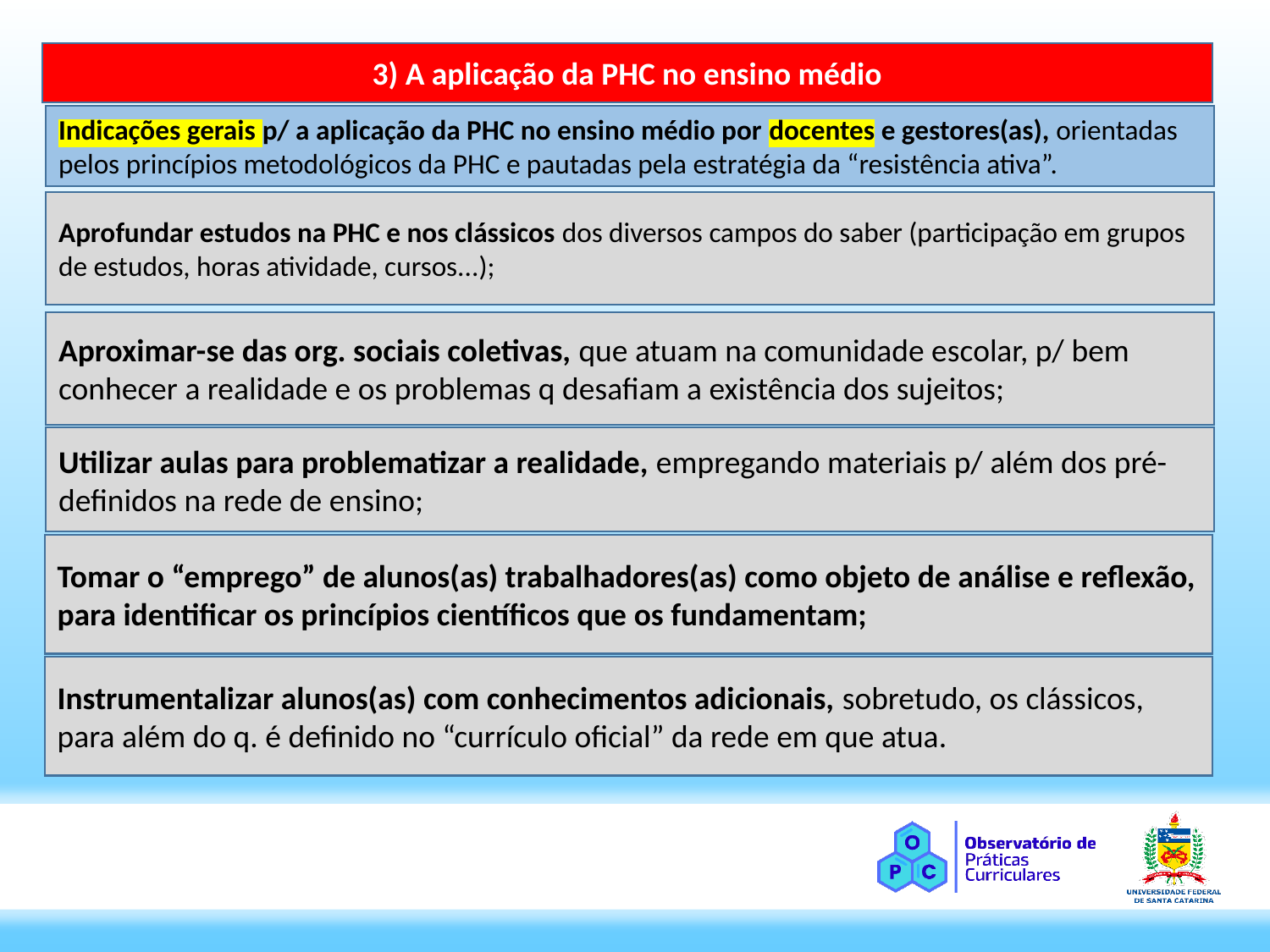

3) A aplicação da PHC no ensino médio
Indicações gerais p/ a aplicação da PHC no ensino médio por docentes e gestores(as), orientadas pelos princípios metodológicos da PHC e pautadas pela estratégia da “resistência ativa”.
Aprofundar estudos na PHC e nos clássicos dos diversos campos do saber (participação em grupos de estudos, horas atividade, cursos...);
Aproximar-se das org. sociais coletivas, que atuam na comunidade escolar, p/ bem conhecer a realidade e os problemas q desafiam a existência dos sujeitos;
Utilizar aulas para problematizar a realidade, empregando materiais p/ além dos pré-definidos na rede de ensino;
Tomar o “emprego” de alunos(as) trabalhadores(as) como objeto de análise e reflexão, para identificar os princípios científicos que os fundamentam;
Instrumentalizar alunos(as) com conhecimentos adicionais, sobretudo, os clássicos, para além do q. é definido no “currículo oficial” da rede em que atua.